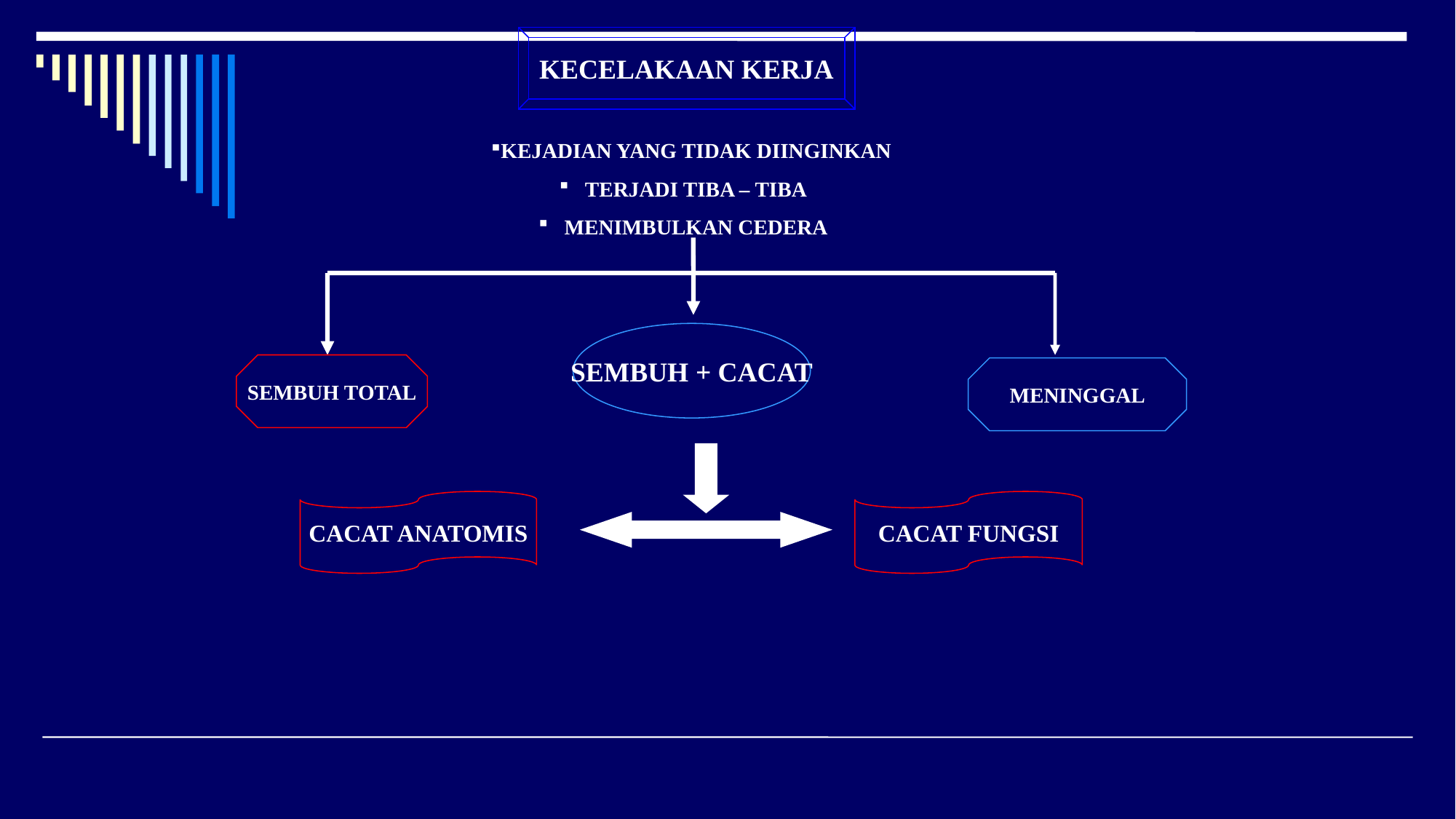

KECELAKAAN KERJA
KEJADIAN YANG TIDAK DIINGINKAN
TERJADI TIBA – TIBA
MENIMBULKAN CEDERA

SEMBUH + CACAT
SEMBUH TOTAL
MENINGGAL

CACAT ANATOMIS
CACAT FUNGSI